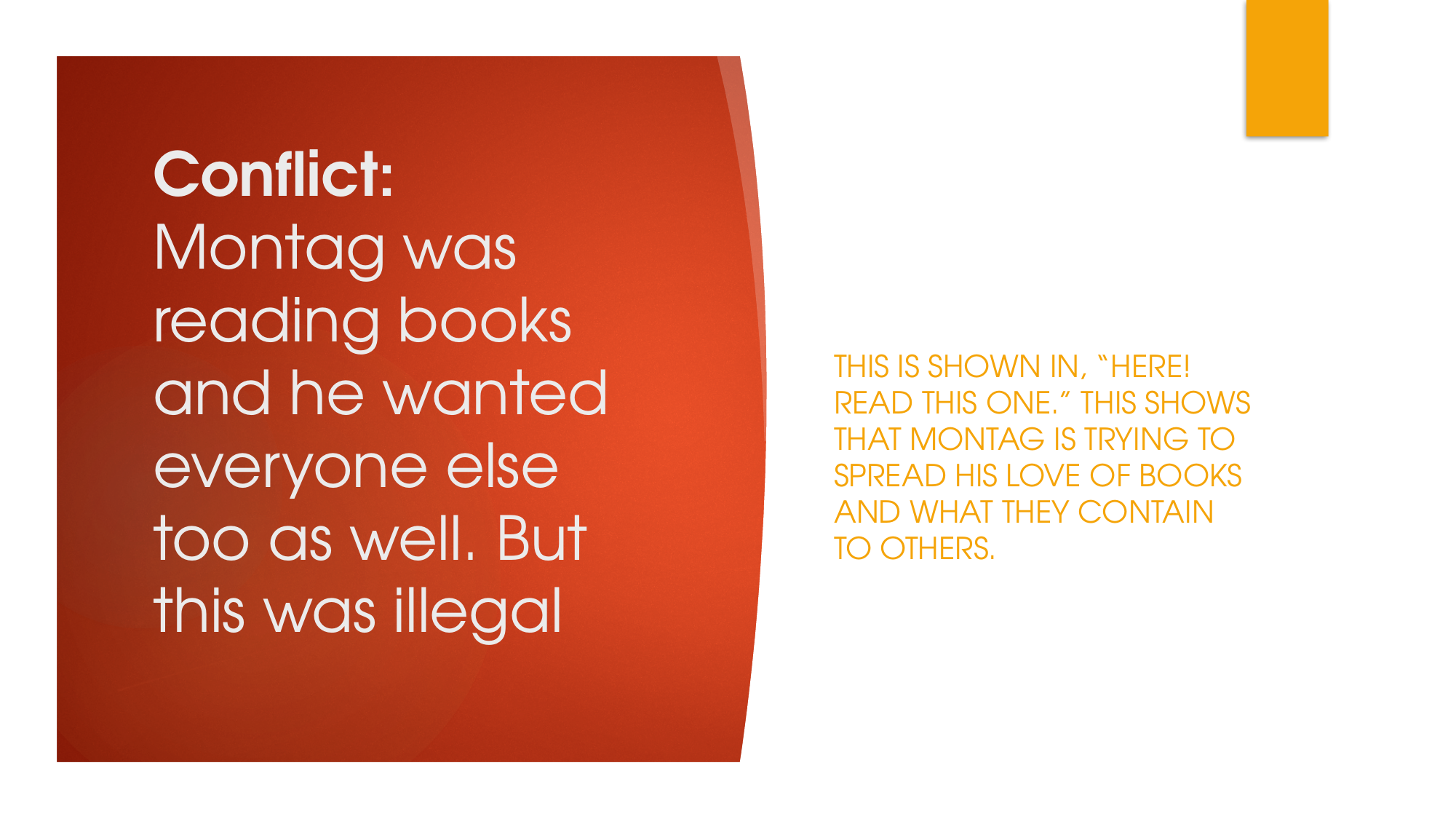

# Conflict: Montag was reading books and he wanted everyone else too as well. But this was illegal
This is shown in, “Here! Read this one.” This shows that Montag is trying to spread his love of books and what they contain to others.